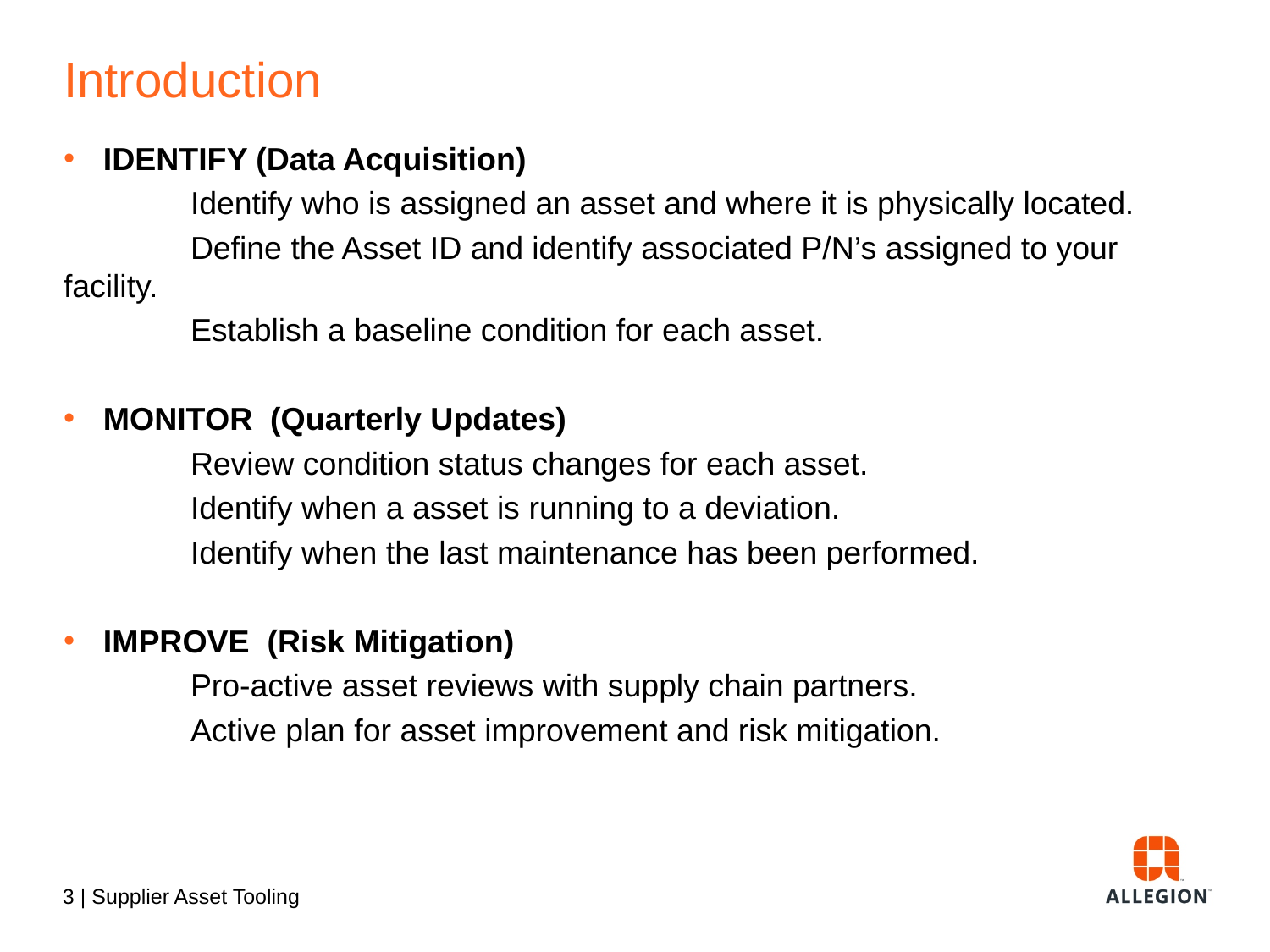

# Introduction
IDENTIFY (Data Acquisition)
	Identify who is assigned an asset and where it is physically located.
	Define the Asset ID and identify associated P/N’s assigned to your facility.
	Establish a baseline condition for each asset.

MONITOR  (Quarterly Updates)
	Review condition status changes for each asset.
	Identify when a asset is running to a deviation.
	Identify when the last maintenance has been performed.

IMPROVE  (Risk Mitigation)
	Pro-active asset reviews with supply chain partners.
	Active plan for asset improvement and risk mitigation.